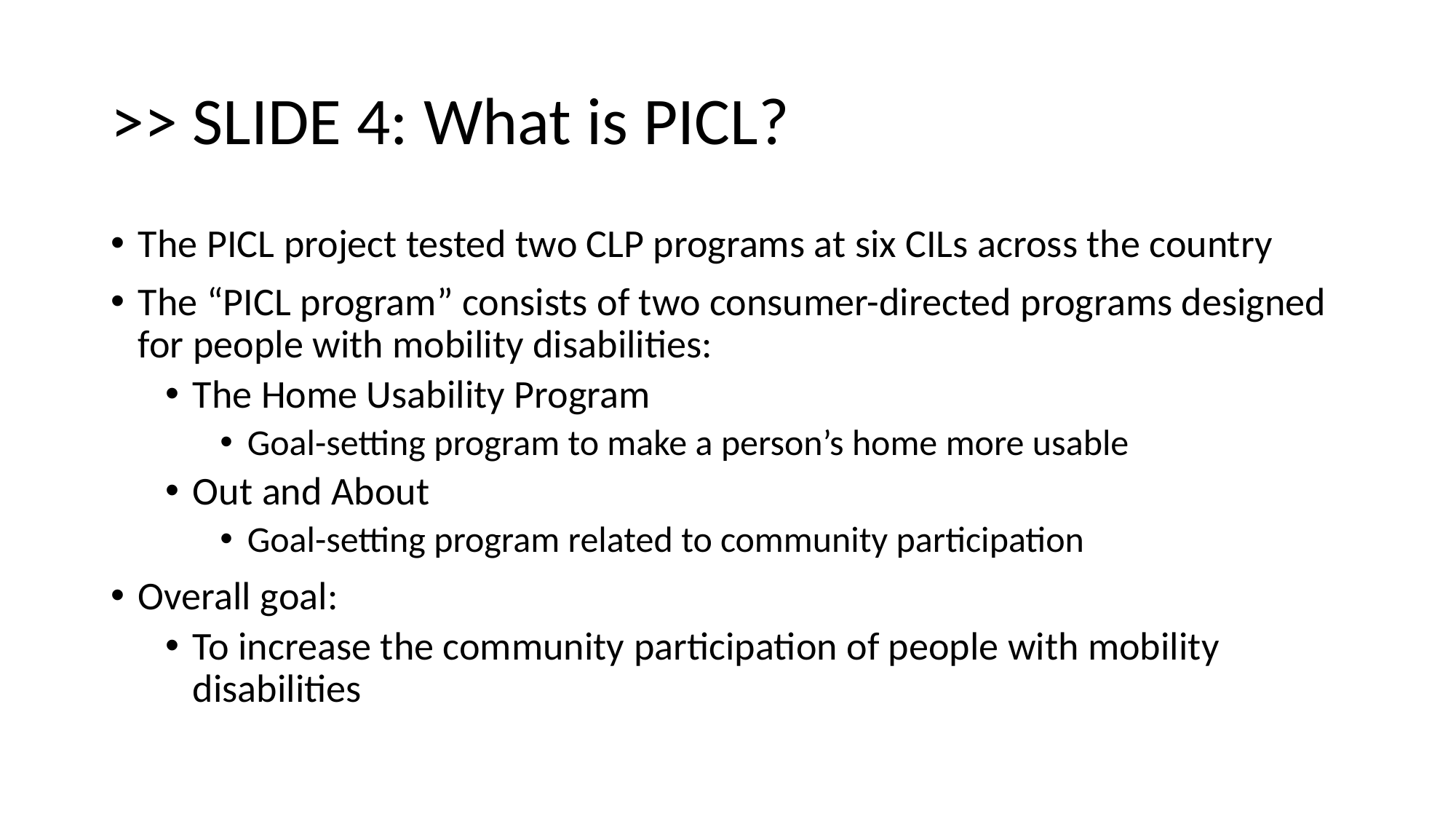

# >> SLIDE 4: What is PICL?
The PICL project tested two CLP programs at six CILs across the country
The “PICL program” consists of two consumer-directed programs designed for people with mobility disabilities:
The Home Usability Program
Goal-setting program to make a person’s home more usable
Out and About
Goal-setting program related to community participation
Overall goal:
To increase the community participation of people with mobility disabilities